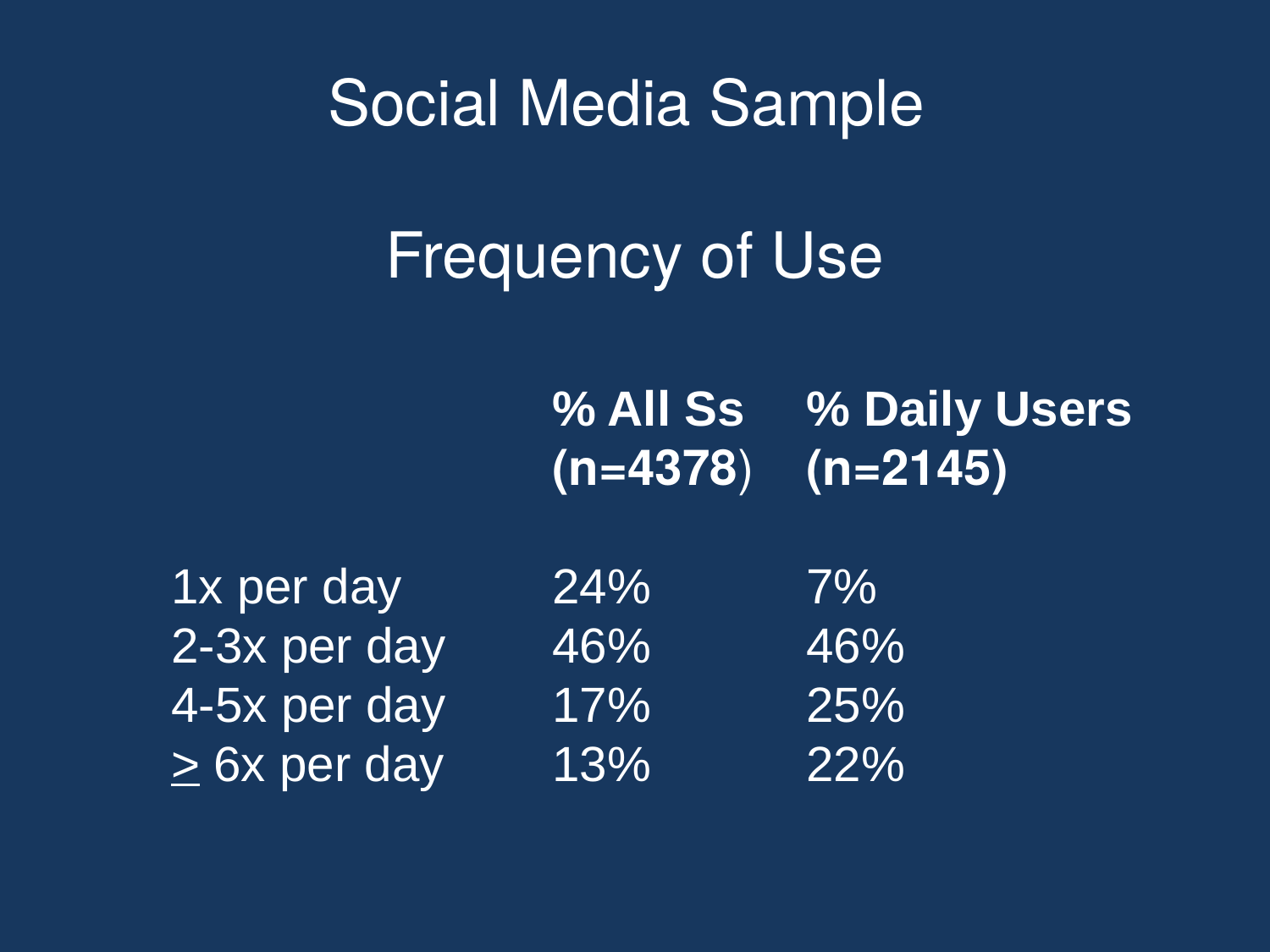

# Social Media Sample Frequency of Use
			% All Ss	% Daily Users
			(n=4378) 	(n=2145)

1x per day		24% 		7%
2-3x per day 	46% 		46%
4-5x per day	17% 		25%
> 6x per day	13% 		22%